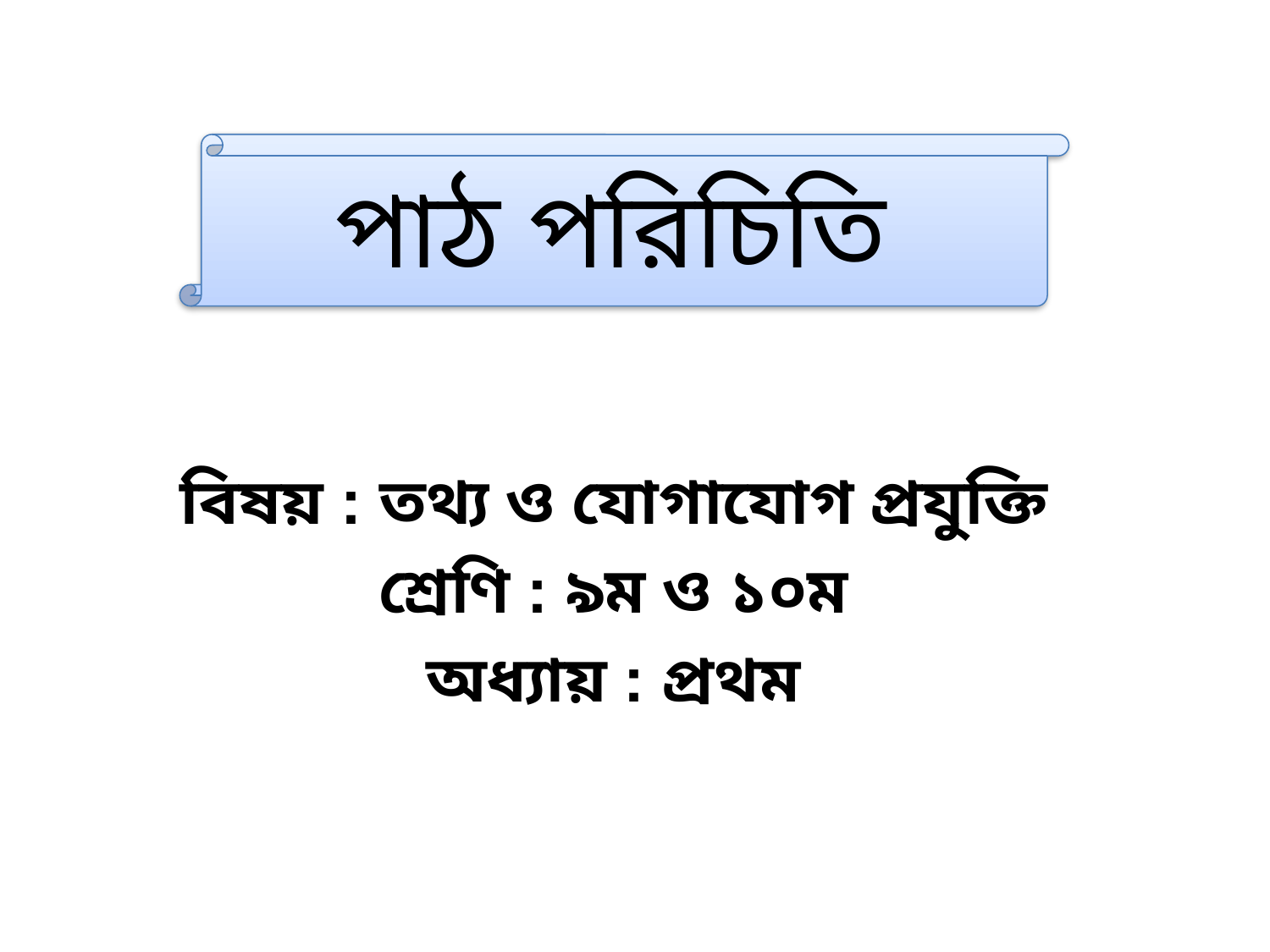

পাঠ পরিচিতি
বিষয় : তথ্য ও যোগাযোগ প্রযুক্তি
শ্রেণি : ৯ম ও ১০ম
অধ্যায় : প্রথম